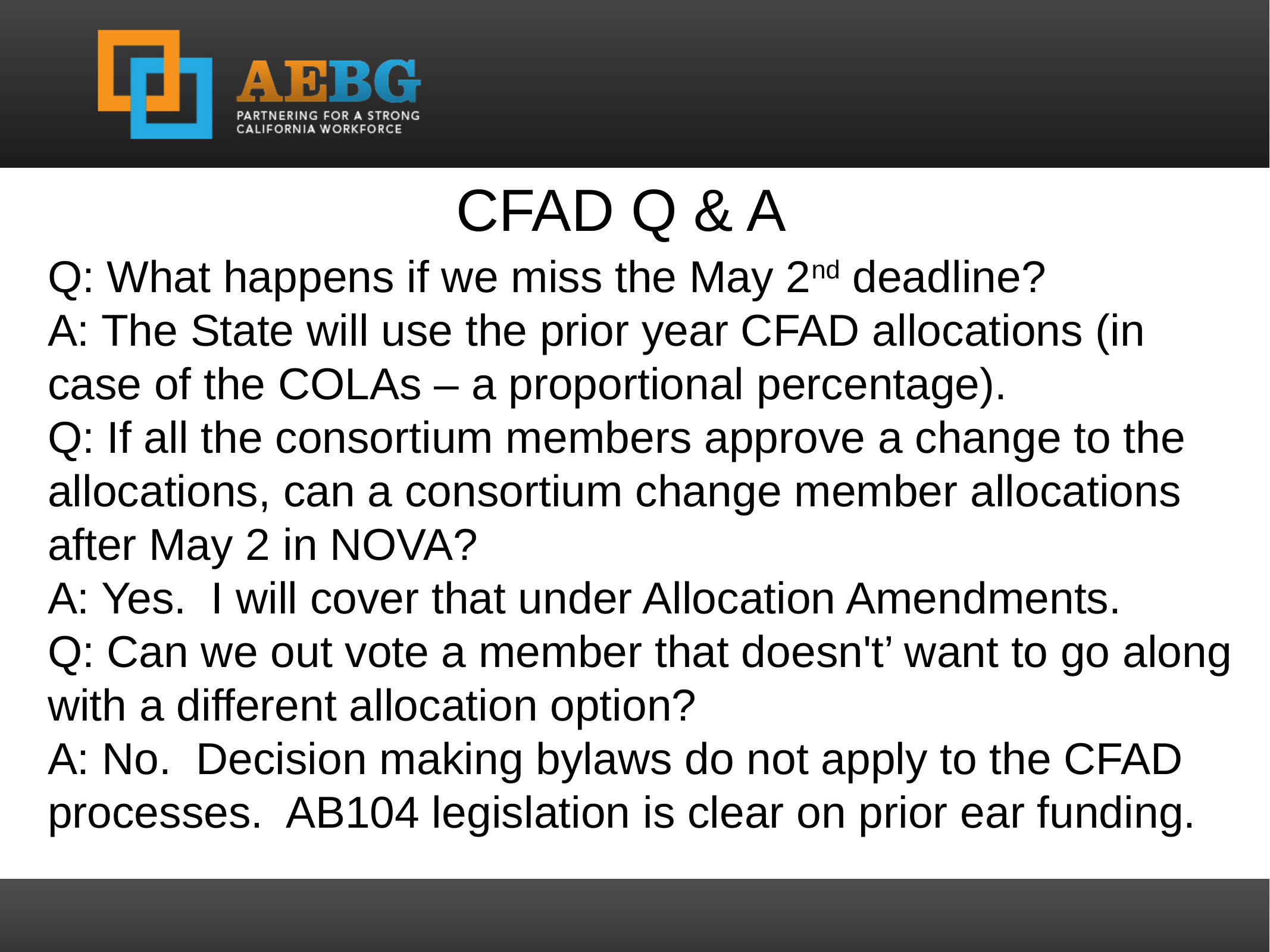

CFAD Q & A
Q: What happens if we miss the May 2nd deadline?
A: The State will use the prior year CFAD allocations (in case of the COLAs – a proportional percentage).
Q: If all the consortium members approve a change to the allocations, can a consortium change member allocations after May 2 in NOVA?
A: Yes.  I will cover that under Allocation Amendments.
Q: Can we out vote a member that doesn't’ want to go along with a different allocation option?
A: No.  Decision making bylaws do not apply to the CFAD processes.  AB104 legislation is clear on prior ear funding.